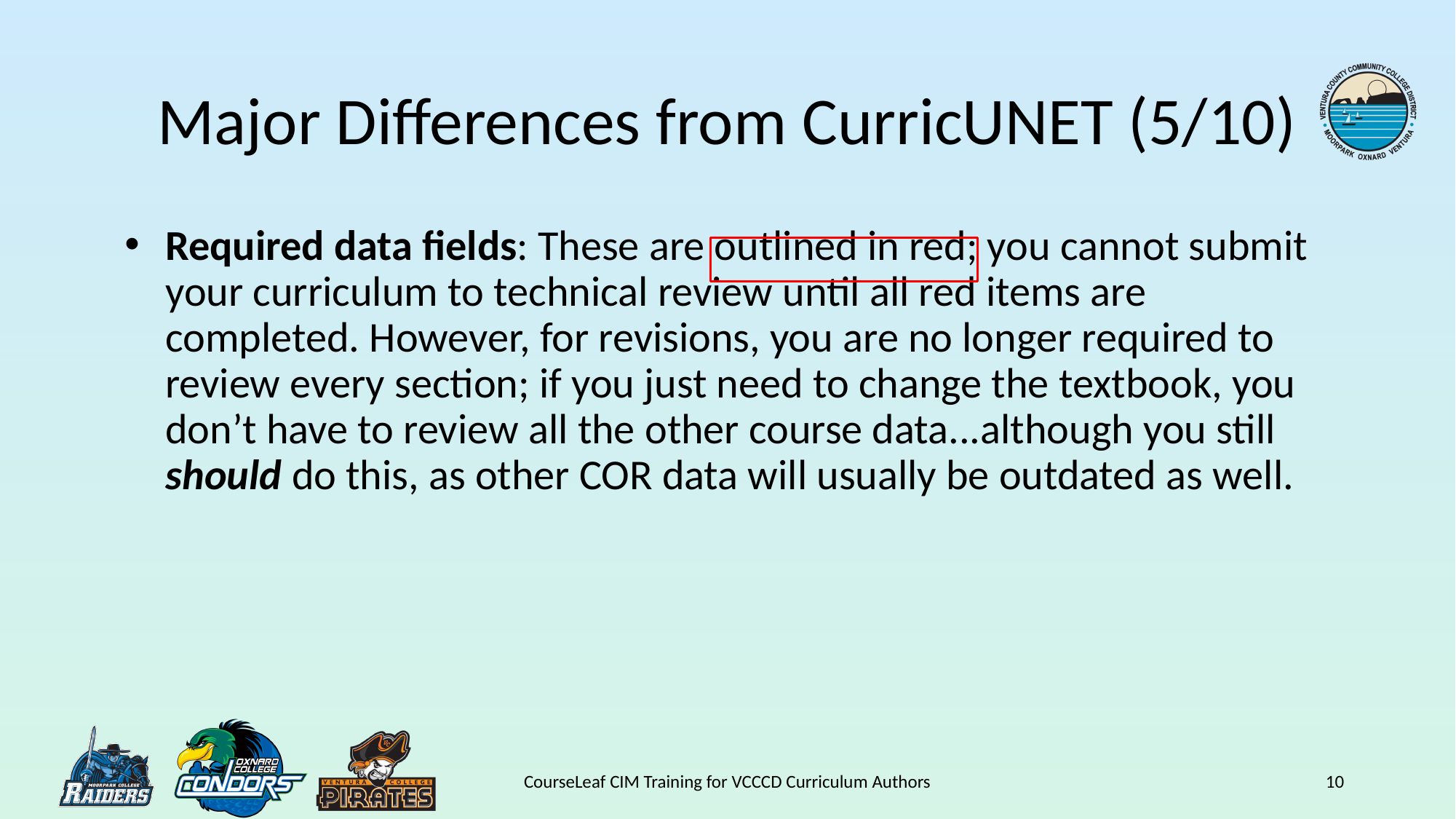

# Major Differences from CurricUNET (5/10)
Required data fields: These are outlined in red; you cannot submit your curriculum to technical review until all red items are completed. However, for revisions, you are no longer required to review every section; if you just need to change the textbook, you don’t have to review all the other course data...although you still should do this, as other COR data will usually be outdated as well.

CourseLeaf CIM Training for VCCCD Curriculum Authors
10